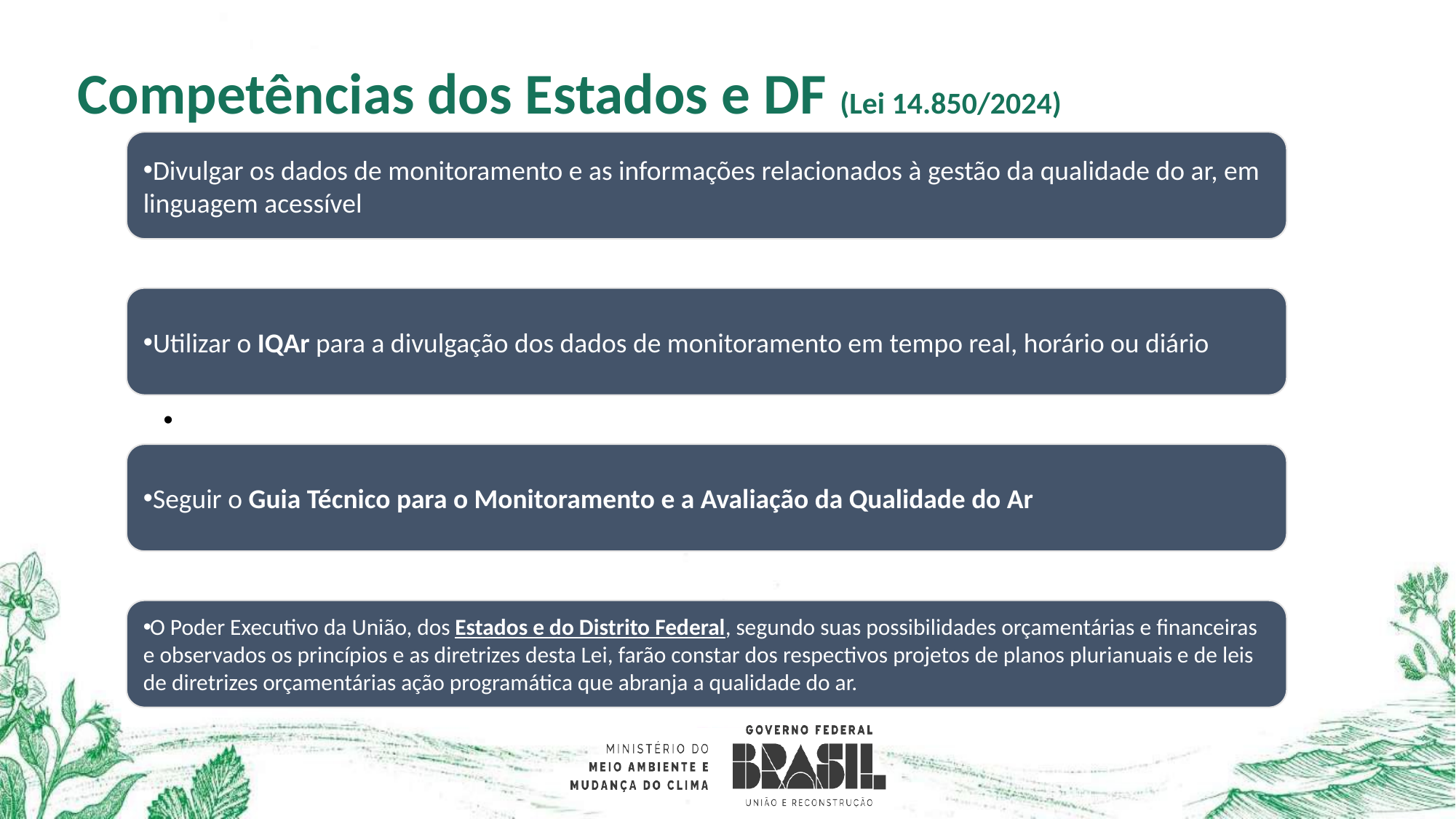

Competências dos Estados e DF (Lei 14.850/2024)
Seguir o Guia Técnico para o Monitoramento e a Avaliação da Qualidade do Ar
O Poder Executivo da União, dos Estados e do Distrito Federal, segundo suas possibilidades orçamentárias e financeiras e observados os princípios e as diretrizes desta Lei, farão constar dos respectivos projetos de planos plurianuais e de leis de diretrizes orçamentárias ação programática que abranja a qualidade do ar.
Divulgar os dados de monitoramento e as informações relacionados à gestão da qualidade do ar, em linguagem acessível
Utilizar o IQAr para a divulgação dos dados de monitoramento em tempo real, horário ou diário